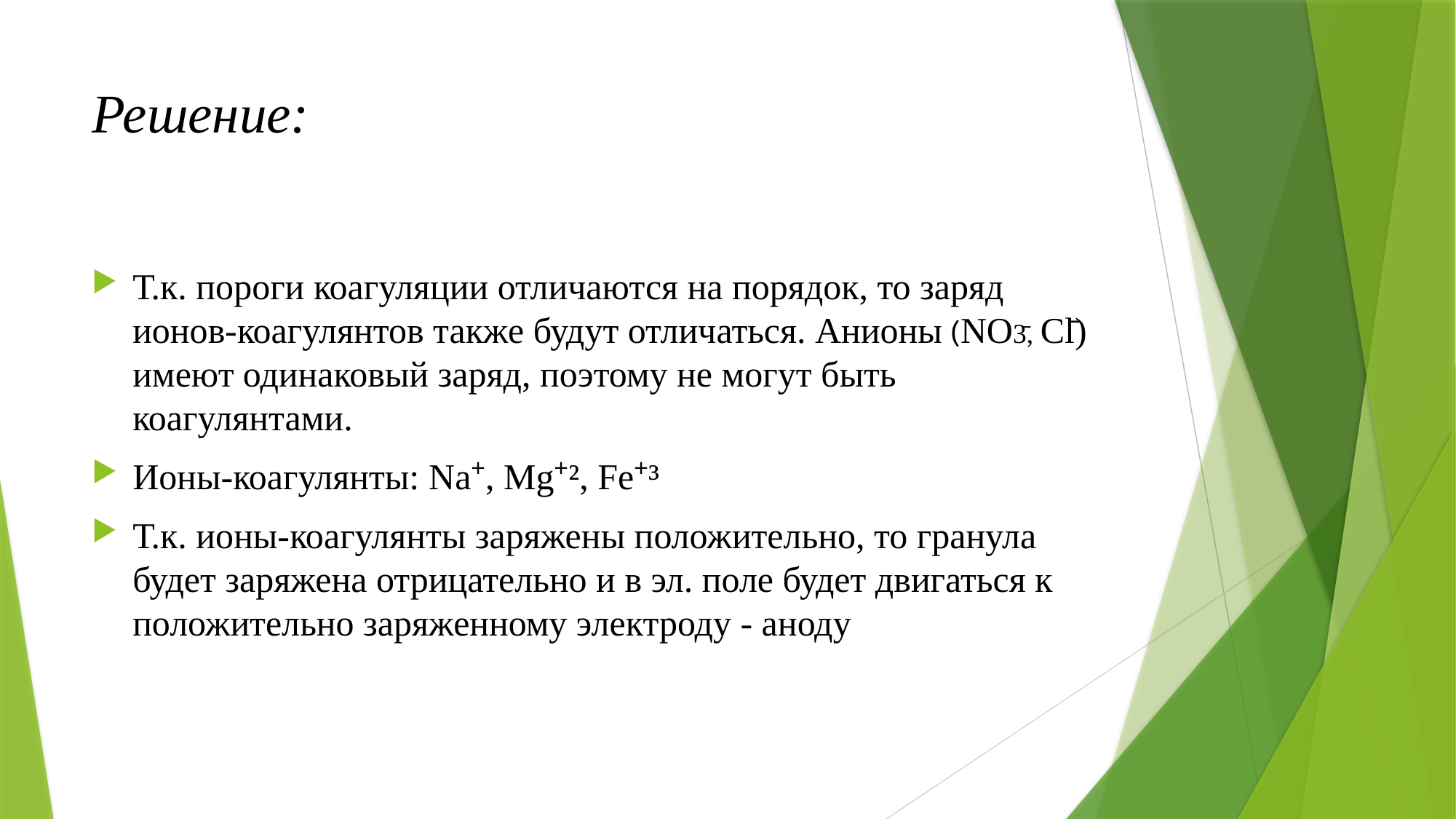

# Решение:
Т.к. пороги коагуляции отличаются на порядок, то заряд ионов-коагулянтов также будут отличаться. Анионы (NO3̄, Cl̄) имеют одинаковый заряд, поэтому не могут быть коагулянтами.
Ионы-коагулянты: Na⁺, Mg⁺², Fe⁺³
Т.к. ионы-коагулянты заряжены положительно, то гранула будет заряжена отрицательно и в эл. поле будет двигаться к положительно заряженному электроду - аноду